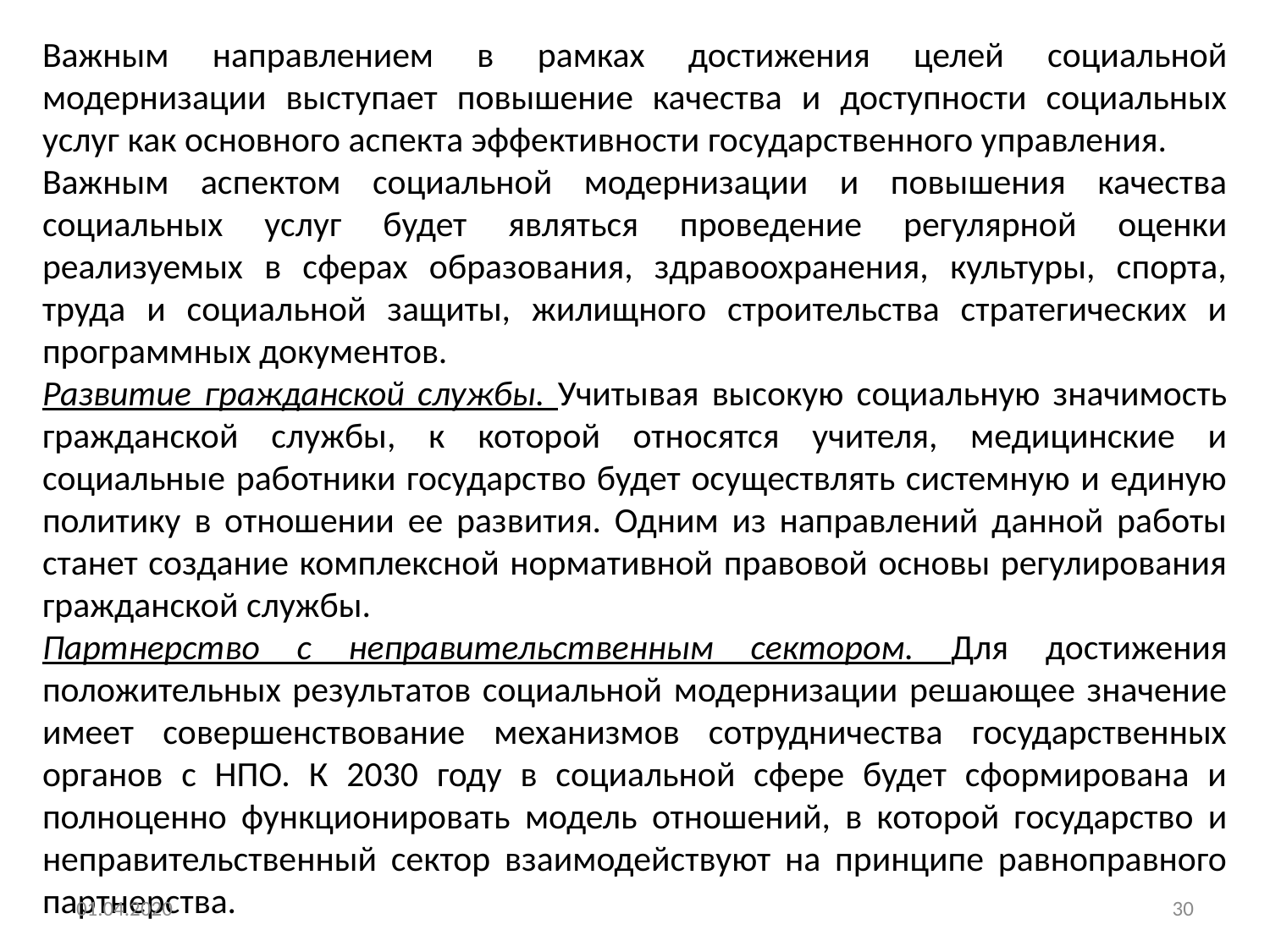

Важным направлением в рамках достижения целей социальной модернизации выступает повышение качества и доступности социальных услуг как основного аспекта эффективности государственного управления.
Важным аспектом социальной модернизации и повышения качества социальных услуг будет являться проведение регулярной оценки реализуемых в сферах образования, здравоохранения, культуры, спорта, труда и социальной защиты, жилищного строительства стратегических и программных документов.
Развитие гражданской службы. Учитывая высокую социальную значимость гражданской службы, к которой относятся учителя, медицинские и социальные работники государство будет осуществлять системную и единую политику в отношении ее развития. Одним из направлений данной работы станет создание комплексной нормативной правовой основы регулирования гражданской службы.
Партнерство с неправительственным сектором. Для достижения положительных результатов социальной модернизации решающее значение имеет совершенствование механизмов сотрудничества государственных органов с НПО. К 2030 году в социальной сфере будет сформирована и полноценно функционировать модель отношений, в которой государство и неправительственный сектор взаимодействуют на принципе равноправного партнерства.

01.04.2020
30